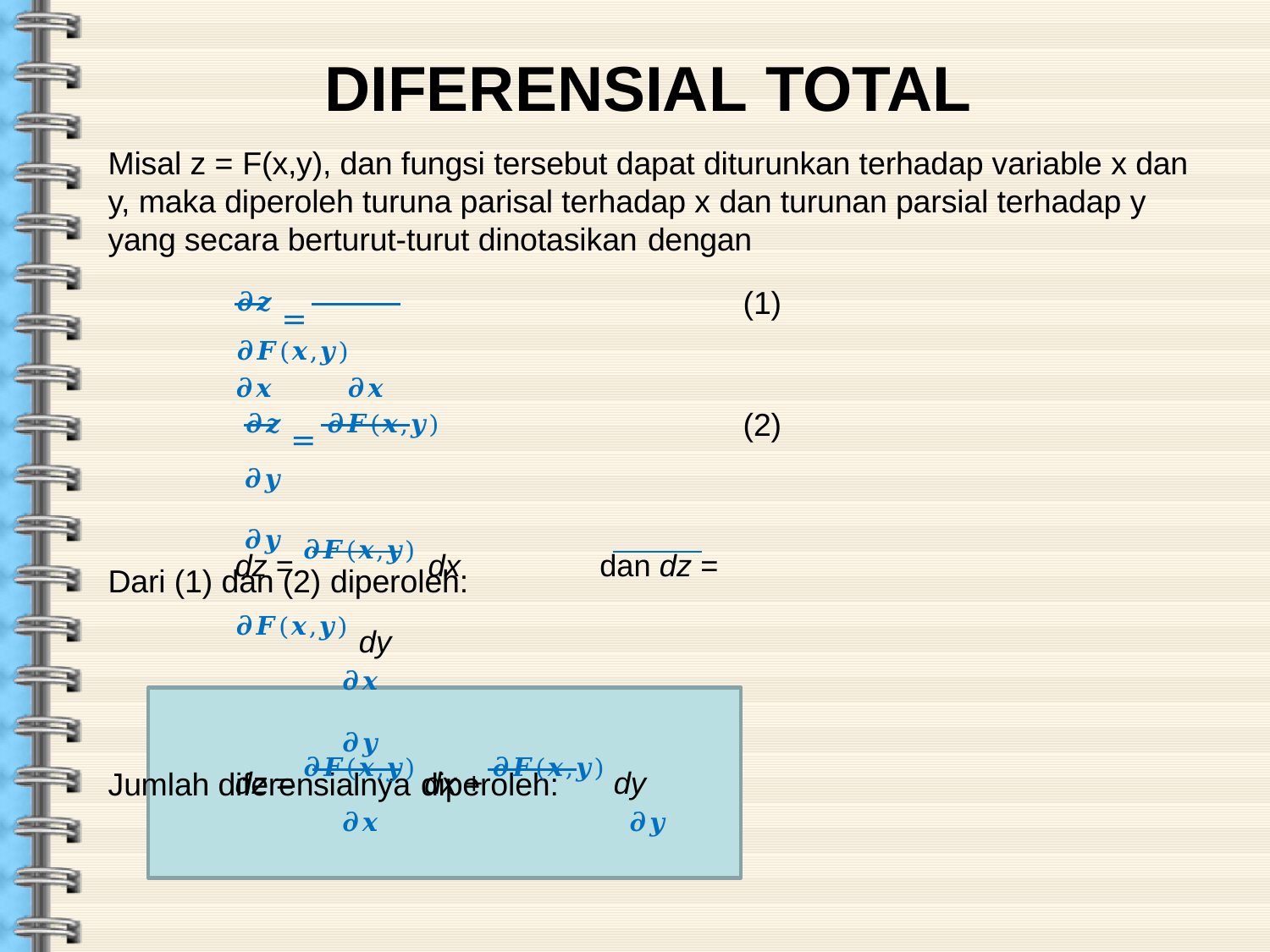

# DIFERENSIAL TOTAL
Misal z = F(x,y), dan fungsi tersebut dapat diturunkan terhadap variable x dan  y, maka diperoleh turuna parisal terhadap x dan turunan parsial terhadap y  yang secara berturut-turut dinotasikan dengan
𝝏𝒛 = 𝝏𝑭(𝒙,𝒚)
𝝏𝒙	𝝏𝒙
(1)

𝝏𝒛 = 𝝏𝑭(𝒙,𝒚)
𝝏𝒚	𝝏𝒚
Dari (1) dan (2) diperoleh:
(2)

dz = 𝝏𝑭(𝒙,𝒚) dx	dan dz = 𝝏𝑭(𝒙,𝒚) dy
𝝏𝒙	𝝏𝒚
Jumlah diferensialnya diperoleh:

dz = 𝝏𝑭(𝒙,𝒚) dx + 𝝏𝑭(𝒙,𝒚) dy
𝝏𝒙	𝝏𝒚